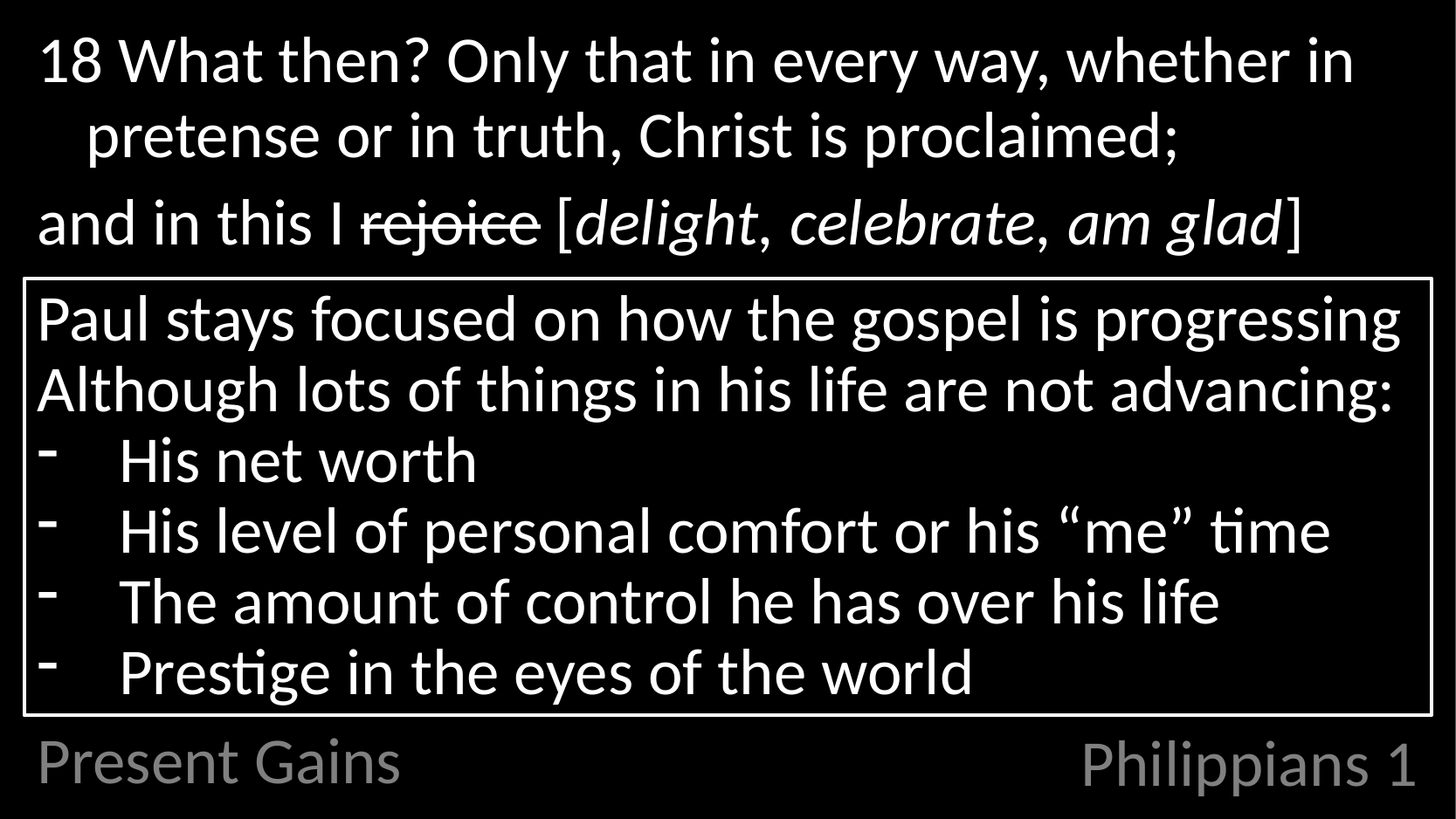

18 What then? Only that in every way, whether in pretense or in truth, Christ is proclaimed;
and in this I rejoice [delight, celebrate, am glad]
Paul stays focused on how the gospel is progressing
Although lots of things in his life are not advancing:
His net worth
His level of personal comfort or his “me” time
The amount of control he has over his life
Prestige in the eyes of the world
Present Gains
# Philippians 1